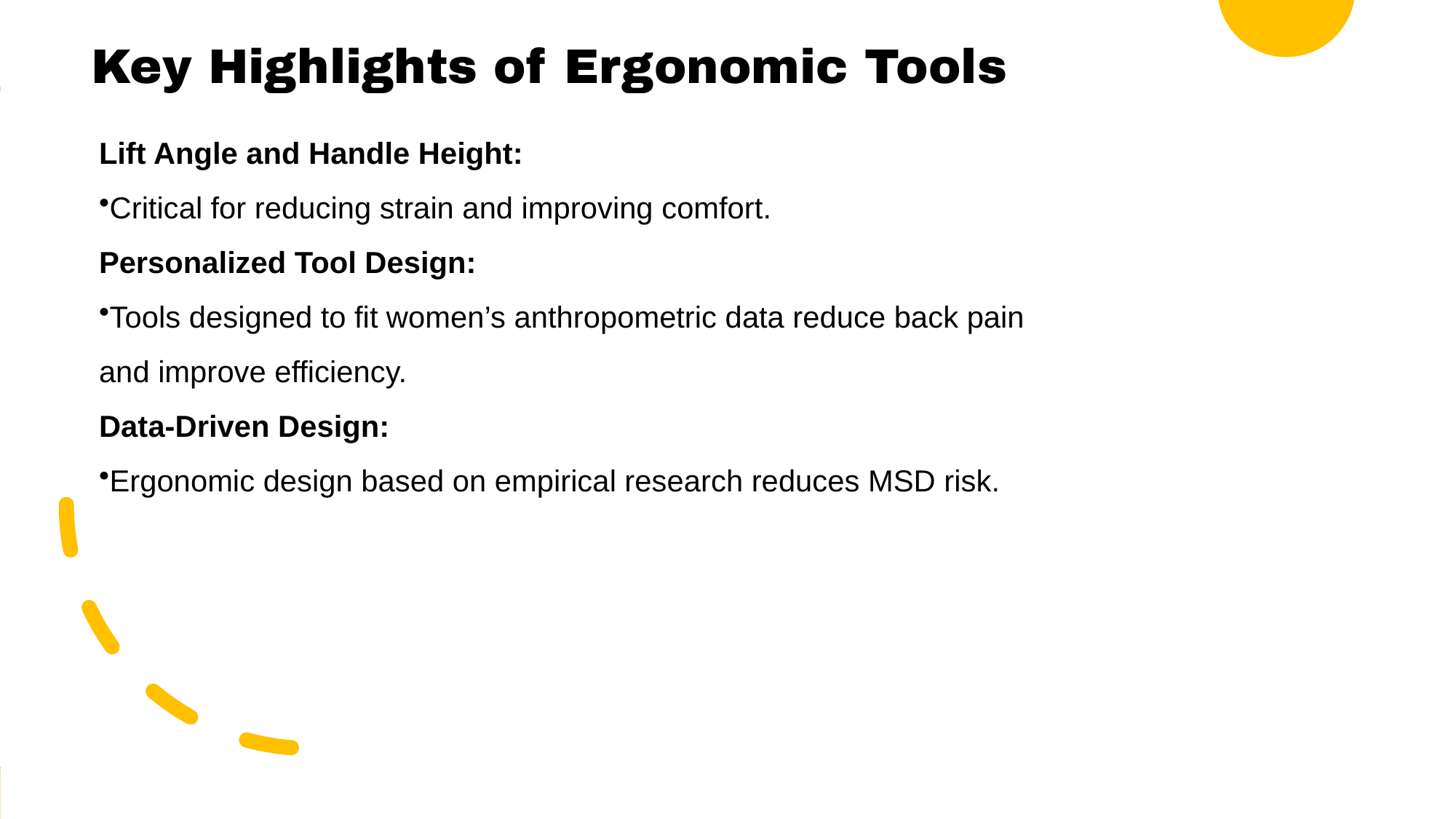

.

# Key Highlights of Ergonomic Tools
Lift Angle and Handle Height:
Critical for reducing strain and improving comfort.
Personalized Tool Design:
Tools designed to fit women’s anthropometric data reduce back pain and improve efficiency.
Data-Driven Design:
Ergonomic design based on empirical research reduces MSD risk.